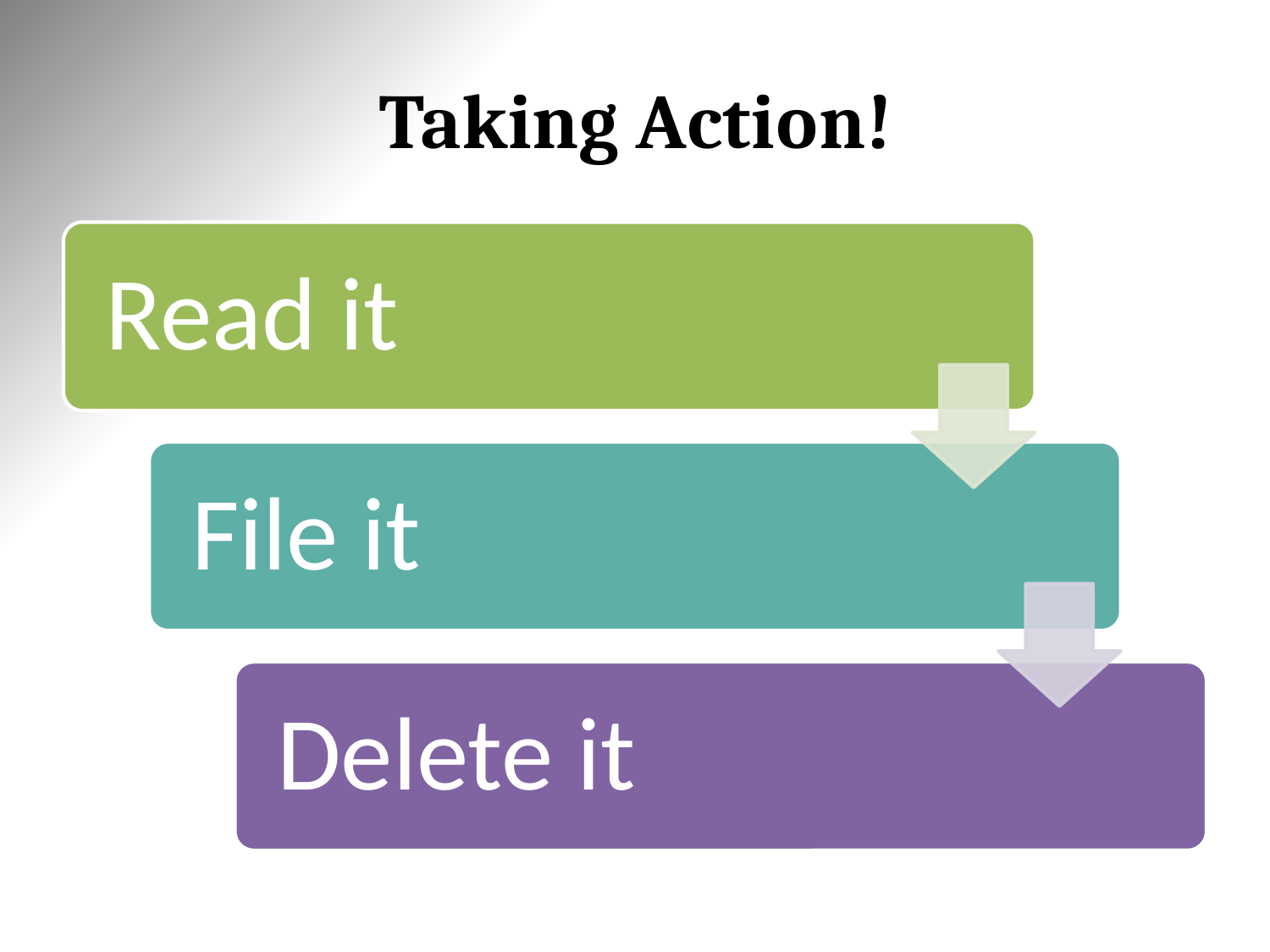

# Taking Action!
Read it
File it
Delete it